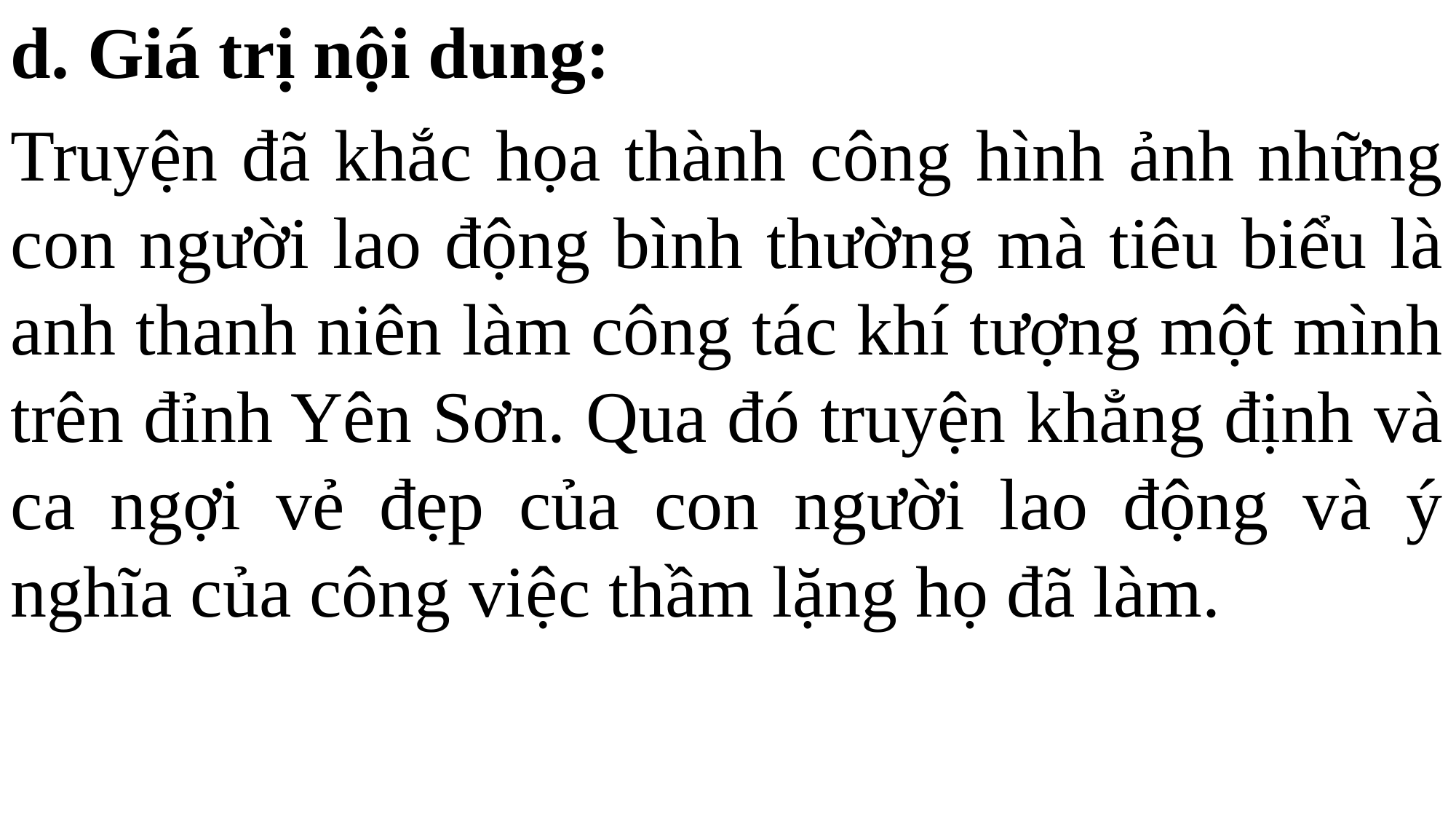

d. Giá trị nội dung:
Truyện đã khắc họa thành công hình ảnh những con người lao động bình thường mà tiêu biểu là anh thanh niên làm công tác khí tượng một mình trên đỉnh Yên Sơn. Qua đó truyện khẳng định và ca ngợi vẻ đẹp của con người lao động và ý nghĩa của công việc thầm lặng họ đã làm.